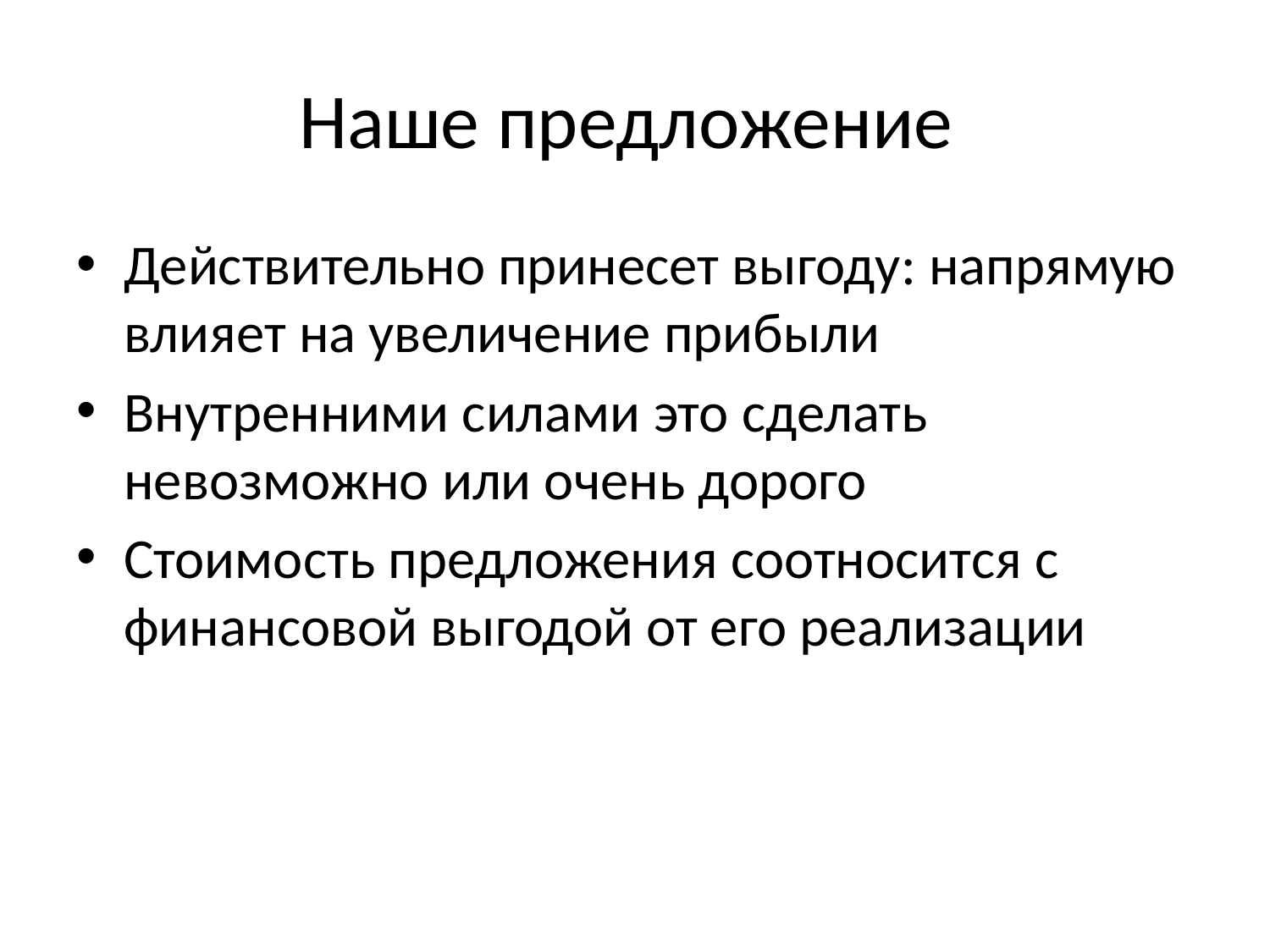

# Наше предложение
Действительно принесет выгоду: напрямую влияет на увеличение прибыли
Внутренними силами это сделать невозможно или очень дорого
Стоимость предложения соотносится с финансовой выгодой от его реализации